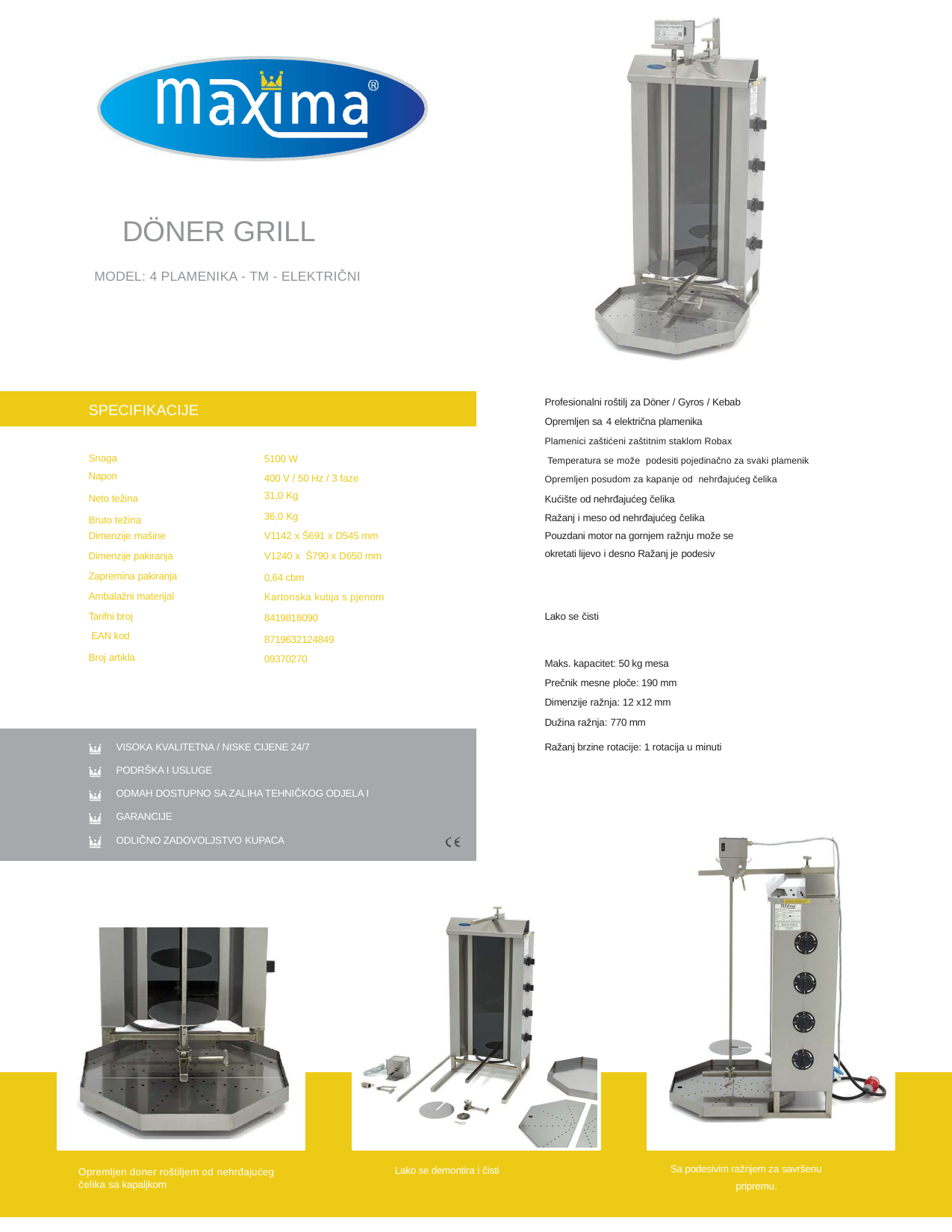

DÖNER GRILL
MODEL: 4 PLAMENIKA - TM - ELEKTRIČNI

Profesionalni roštilj za Döner / Gyros / Kebab
Opremljen sa 4 električna plamenika
Plamenici zaštićeni zaštitnim staklom Robax
 Temperatura se može  podesiti pojedinačno za svaki plamenik
Opremljen posudom za kapanje od  nehrđajućeg čelika
Kućište od nehrđajućeg čelika  Ražanj i meso od nehrđajućeg čelika
Pouzdani motor na gornjem ražnju može se  okretati lijevo i desno Ražanj je podesiv

SPECIFIKACIJE
Snaga  Napon
Neto težina  Bruto težina
Dimenzije mašine
Dimenzije pakiranja  Zapremina pakiranja  Ambalažni materijal  Tarifni broj
 EAN kod
Broj artikla
5100 W
400 V / 50 Hz / 3 faze
31,0 Kg
36,0 Kg
V1142 x Š691 x D545 mm
V1240 x  Š790 x D650 mm
0,64 cbm
Kartonska kutija s pjenom
8419818090
8719632124849
09370270
Lako se čisti
Maks. kapacitet: 50 kg mesa
Prečnik mesne ploče: 190 mm
Dimenzije ražnja: 12 x12 mm
Dužina ražnja: 770 mm
VISOKA KVALITETNA / NISKE CIJENE 24/7
PODRŠKA I USLUGE
ODMAH DOSTUPNO SA ZALIHA TEHNIČKOG ODJELA I  GARANCIJE

ODLIČNO ZADOVOLJSTVO KUPACA
Ražanj brzine rotacije: 1 rotacija u minuti

Sa podesivim ražnjem za savršenu
pripremu.
Lako se demontira i čisti
Opremljen doner roštiljem od nehrđajućeg čelika sa kapaljkom